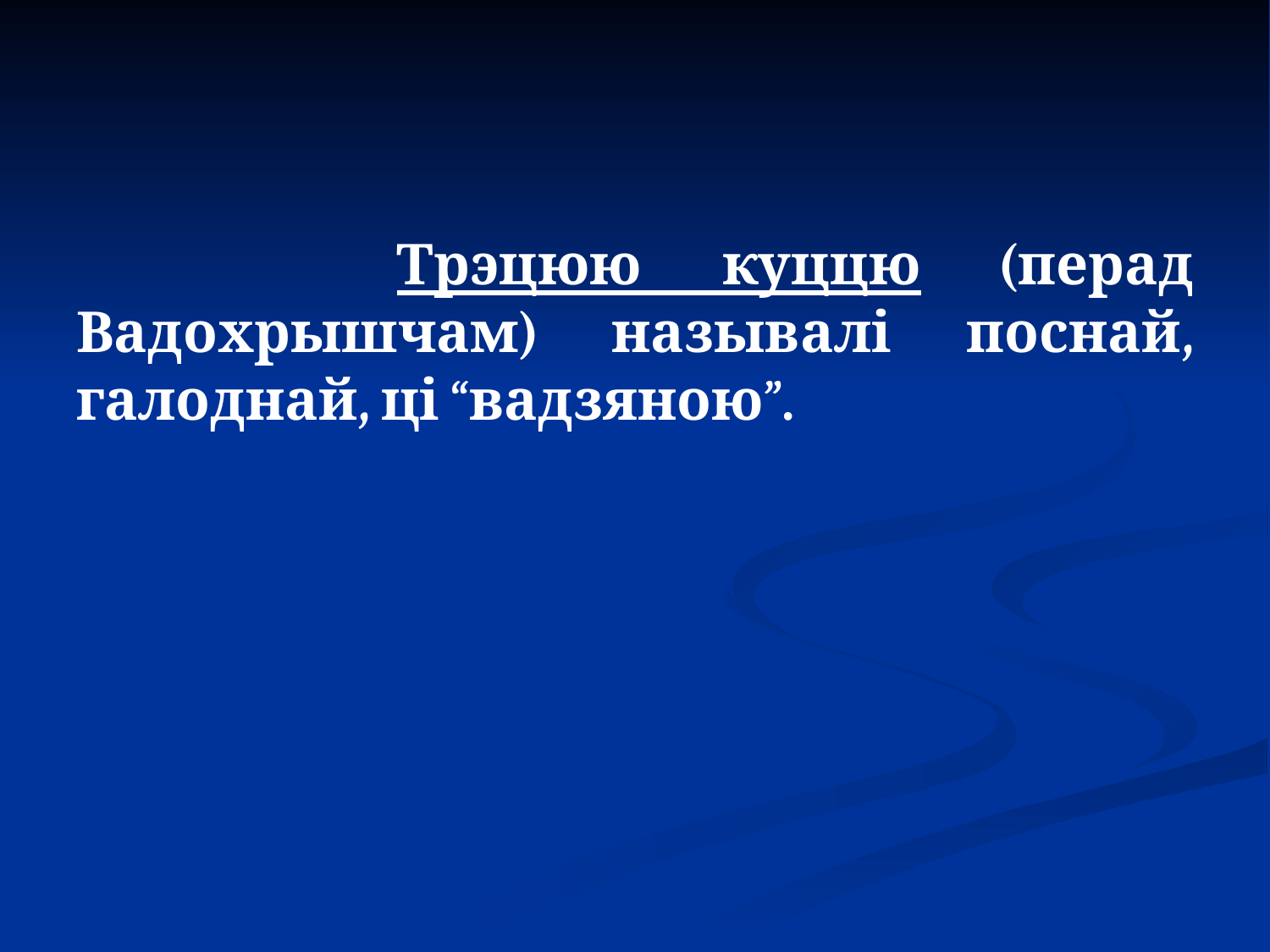

Трэцюю куццю (перад Вадохрышчам) называлі поснай, галоднай, ці “вадзяною”.